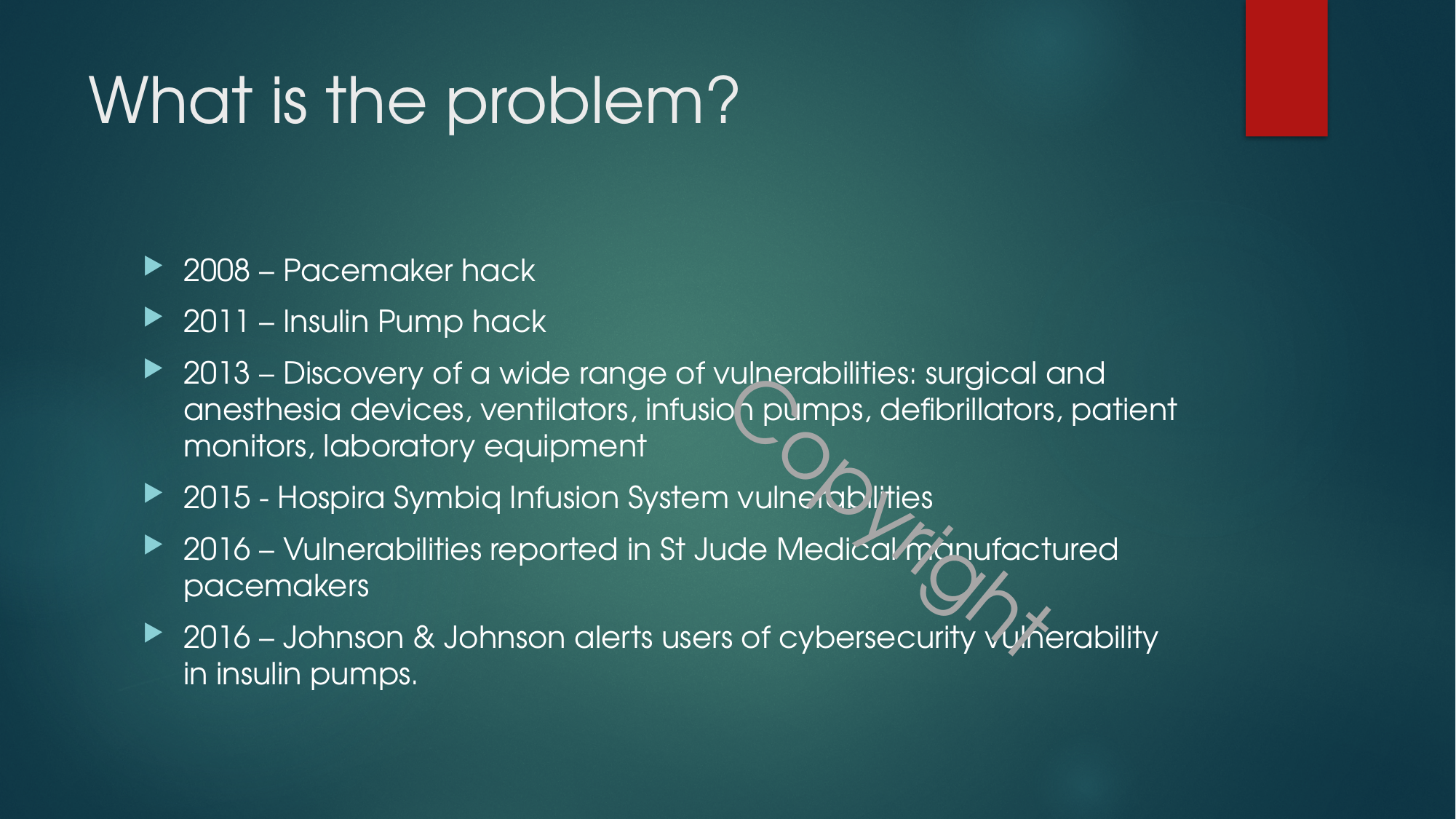

# What is the problem?
2008 – Pacemaker hack
2011 – Insulin Pump hack
2013 – Discovery of a wide range of vulnerabilities: surgical and anesthesia devices, ventilators, infusion pumps, defibrillators, patient monitors, laboratory equipment
2015 - Hospira Symbiq Infusion System vulnerabilities
2016 – Vulnerabilities reported in St Jude Medical manufactured pacemakers
2016 – Johnson & Johnson alerts users of cybersecurity vulnerability in insulin pumps.
Copyright